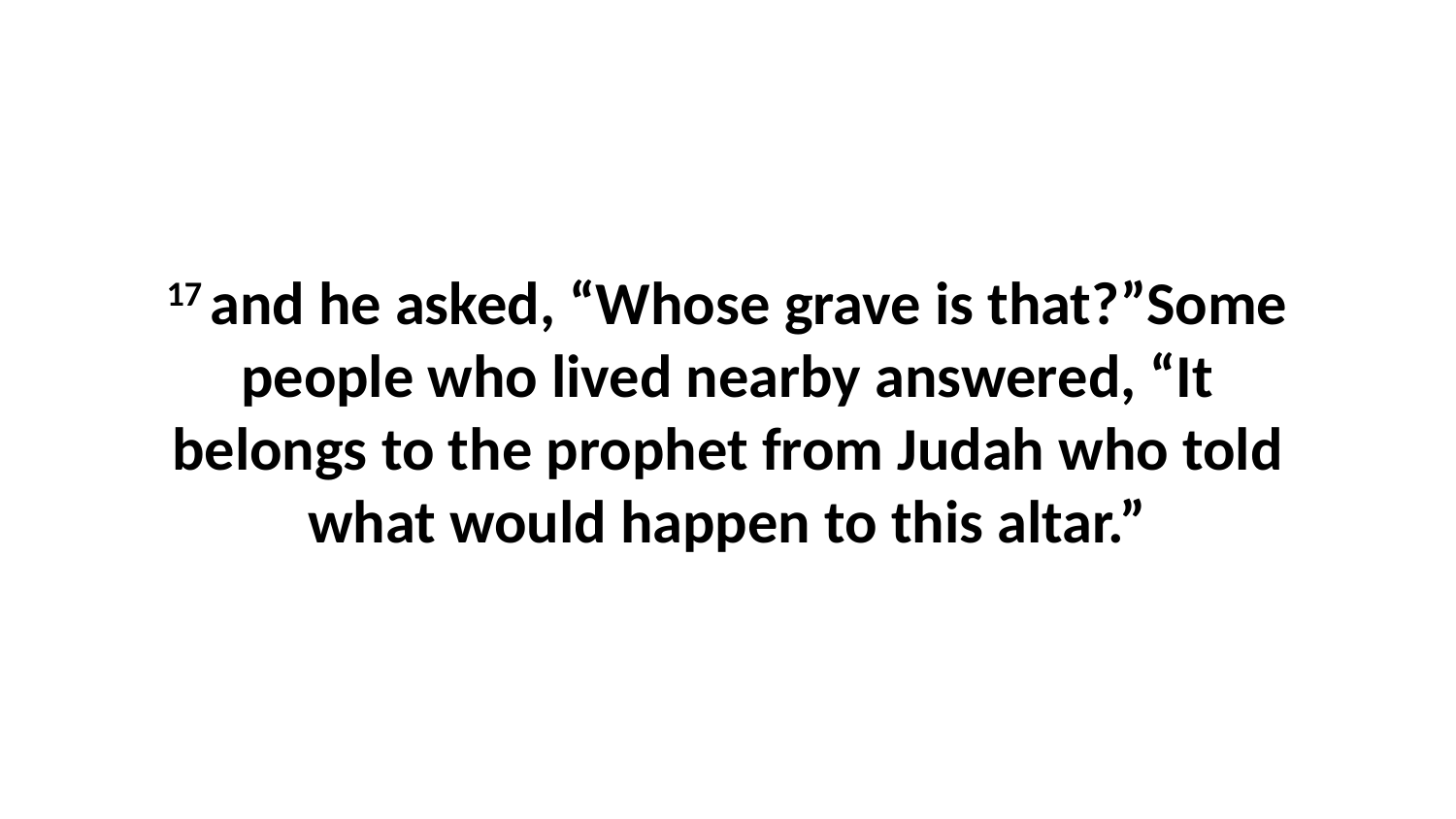

17 and he asked, “Whose grave is that?”Some people who lived nearby answered, “It belongs to the prophet from Judah who told what would happen to this altar.”